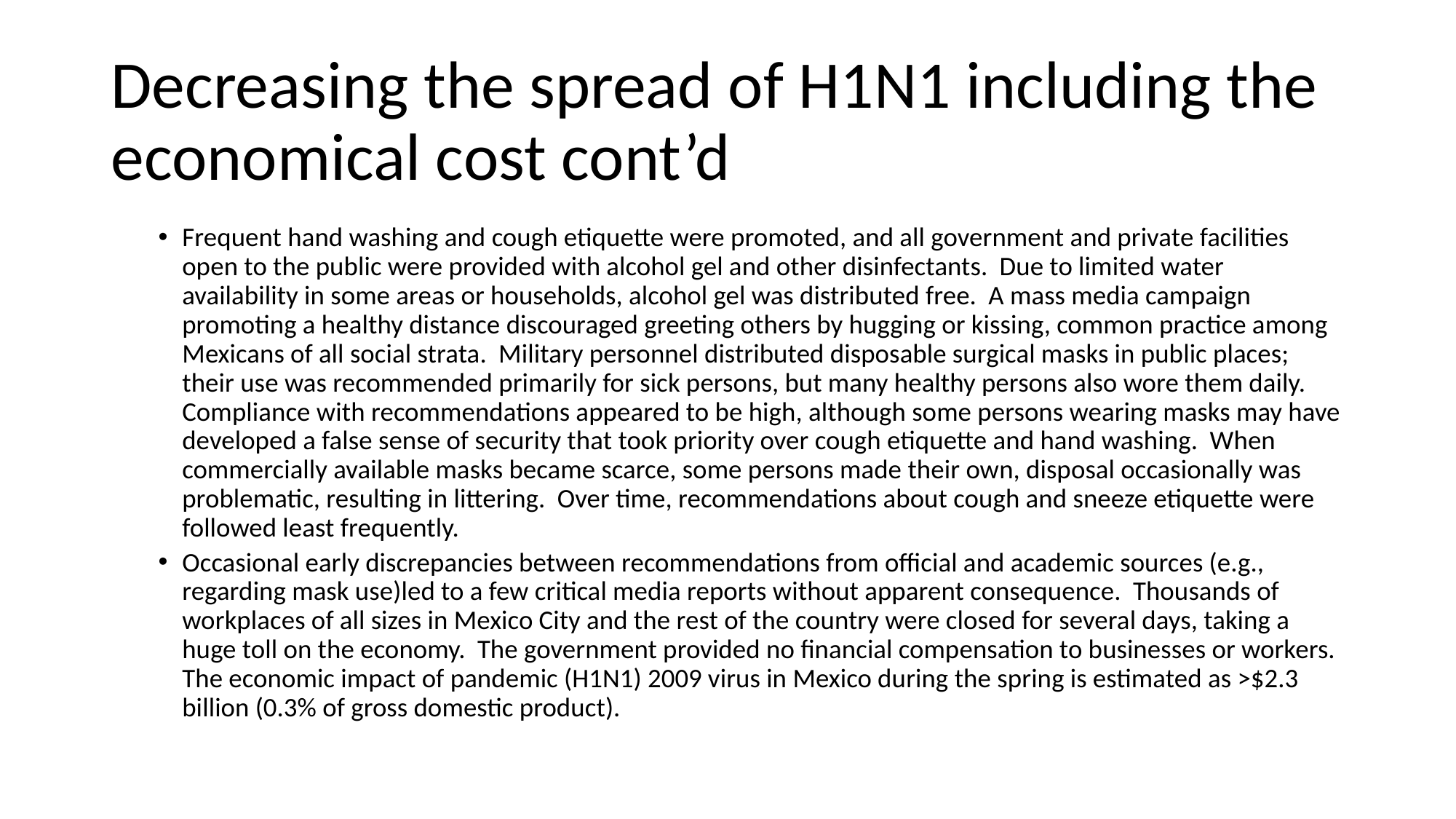

# Decreasing the spread of H1N1 including the economical cost cont’d
Frequent hand washing and cough etiquette were promoted, and all government and private facilities open to the public were provided with alcohol gel and other disinfectants.  Due to limited water availability in some areas or households, alcohol gel was distributed free.  A mass media campaign promoting a healthy distance discouraged greeting others by hugging or kissing, common practice among Mexicans of all social strata.  Military personnel distributed disposable surgical masks in public places; their use was recommended primarily for sick persons, but many healthy persons also wore them daily.  Compliance with recommendations appeared to be high, although some persons wearing masks may have developed a false sense of security that took priority over cough etiquette and hand washing.  When commercially available masks became scarce, some persons made their own, disposal occasionally was problematic, resulting in littering.  Over time, recommendations about cough and sneeze etiquette were followed least frequently.
Occasional early discrepancies between recommendations from official and academic sources (e.g., regarding mask use)led to a few critical media reports without apparent consequence.  Thousands of workplaces of all sizes in Mexico City and the rest of the country were closed for several days, taking a huge toll on the economy.  The government provided no financial compensation to businesses or workers.  The economic impact of pandemic (H1N1) 2009 virus in Mexico during the spring is estimated as >$2.3 billion (0.3% of gross domestic product).